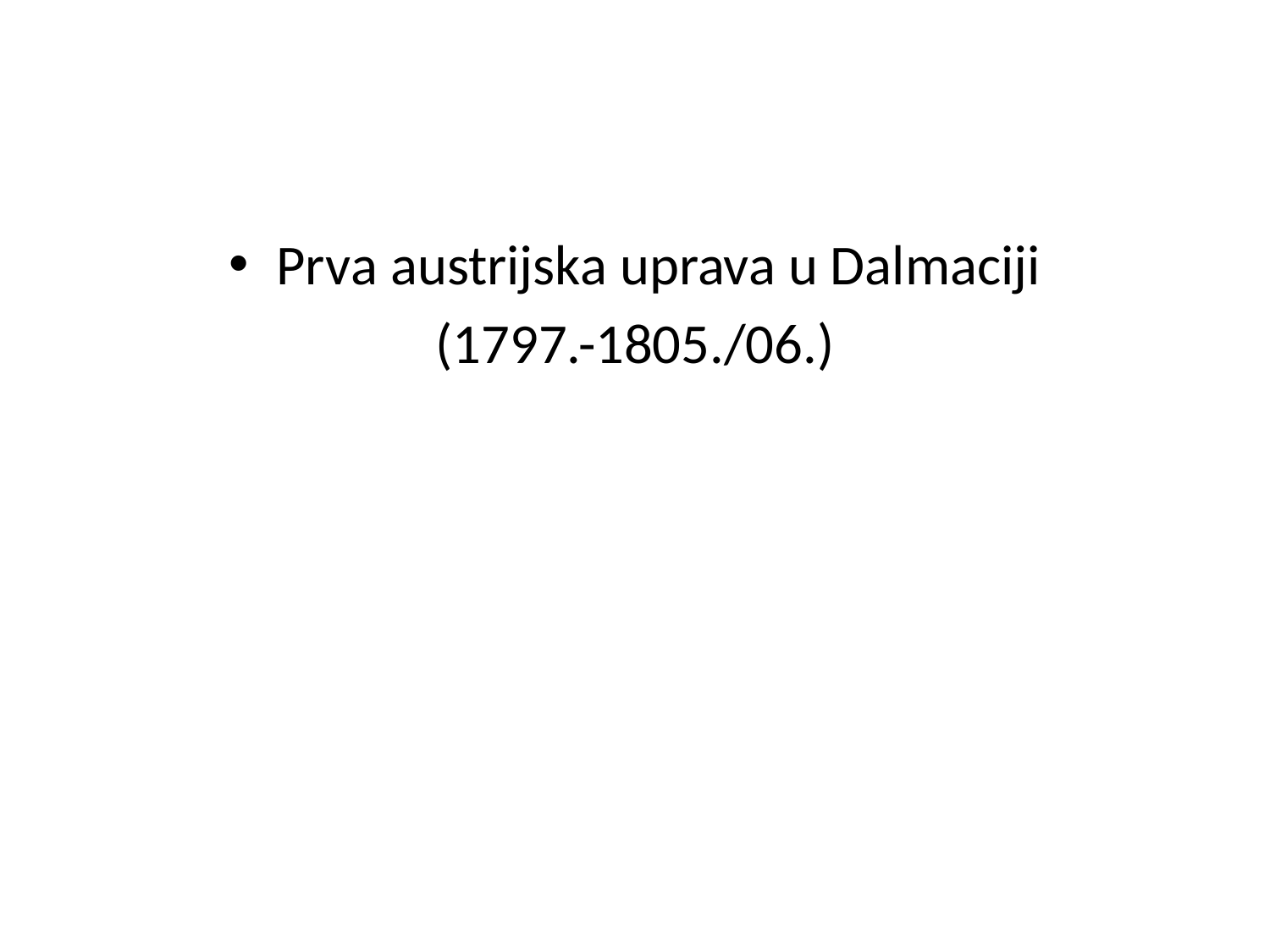

#
Prva austrijska uprava u Dalmaciji
(1797.-1805./06.)